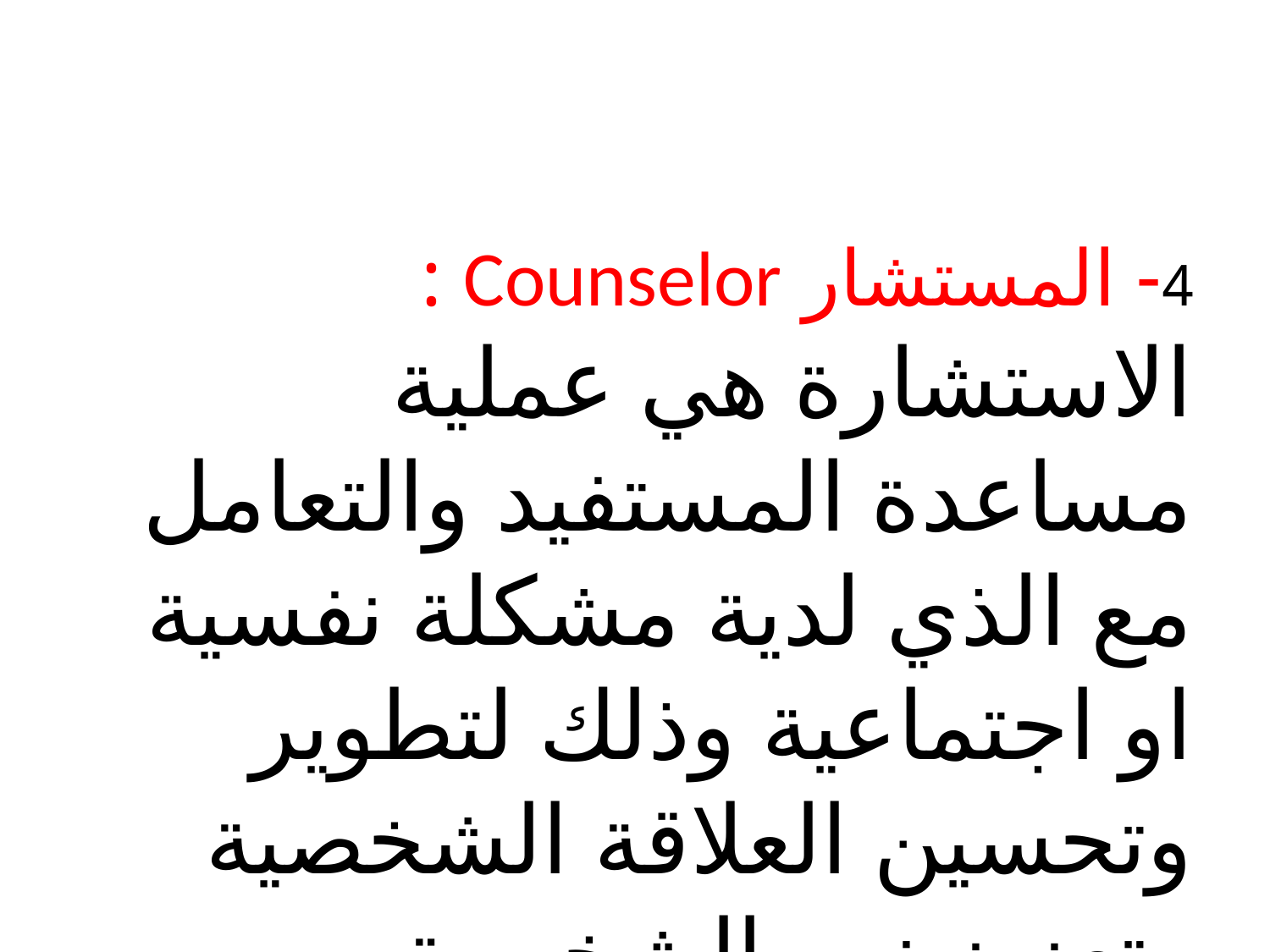

#
4- المستشار Counselor : الاستشارة هي عملية مساعدة المستفيد والتعامل مع الذي لدية مشكلة نفسية او اجتماعية وذلك لتطوير وتحسين العلاقة الشخصية وتعزيز نمو الشخصية.